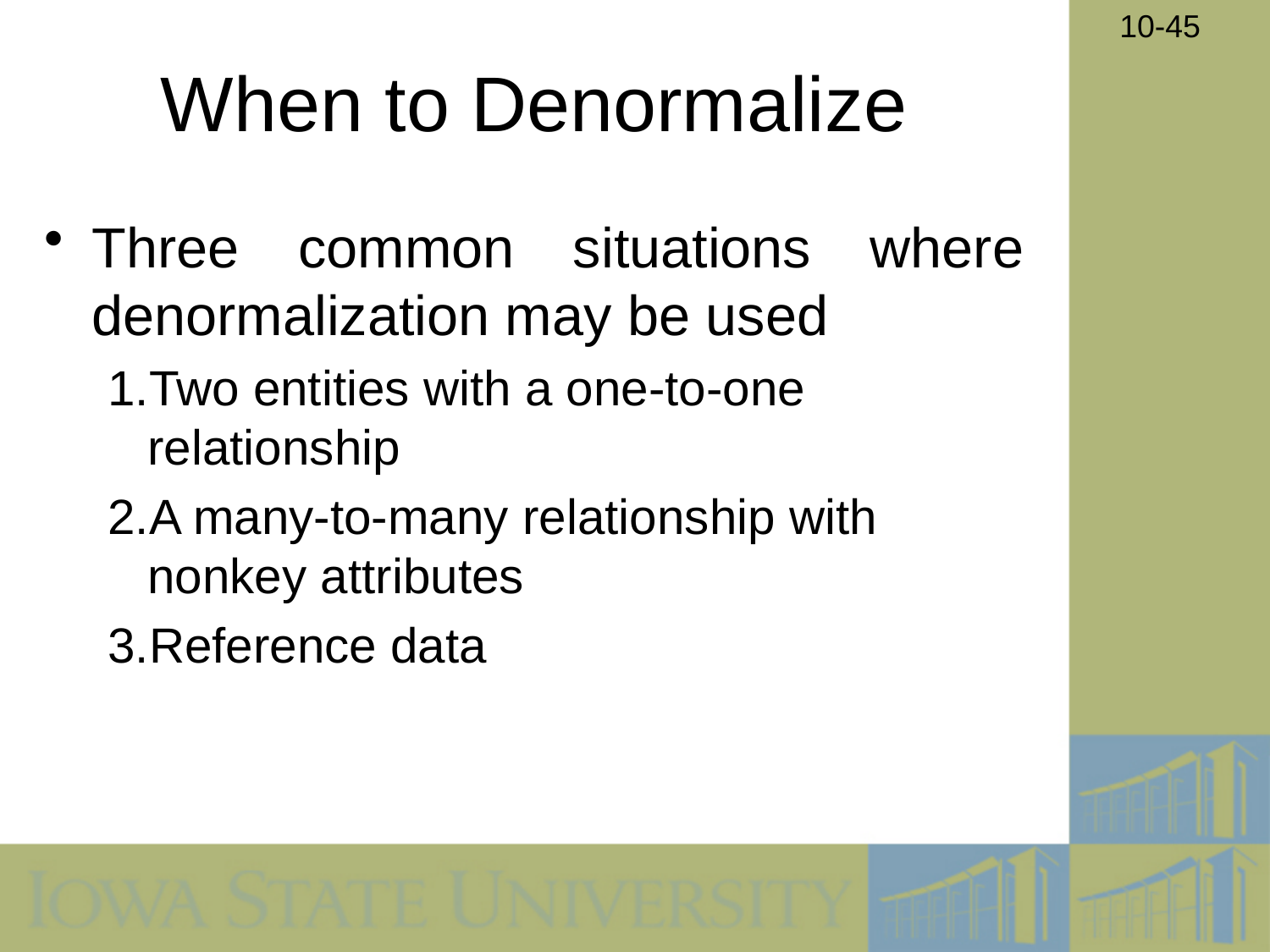

# When to Denormalize
Three common situations where denormalization may be used
Two entities with a one-to-one relationship
A many-to-many relationship with nonkey attributes
Reference data